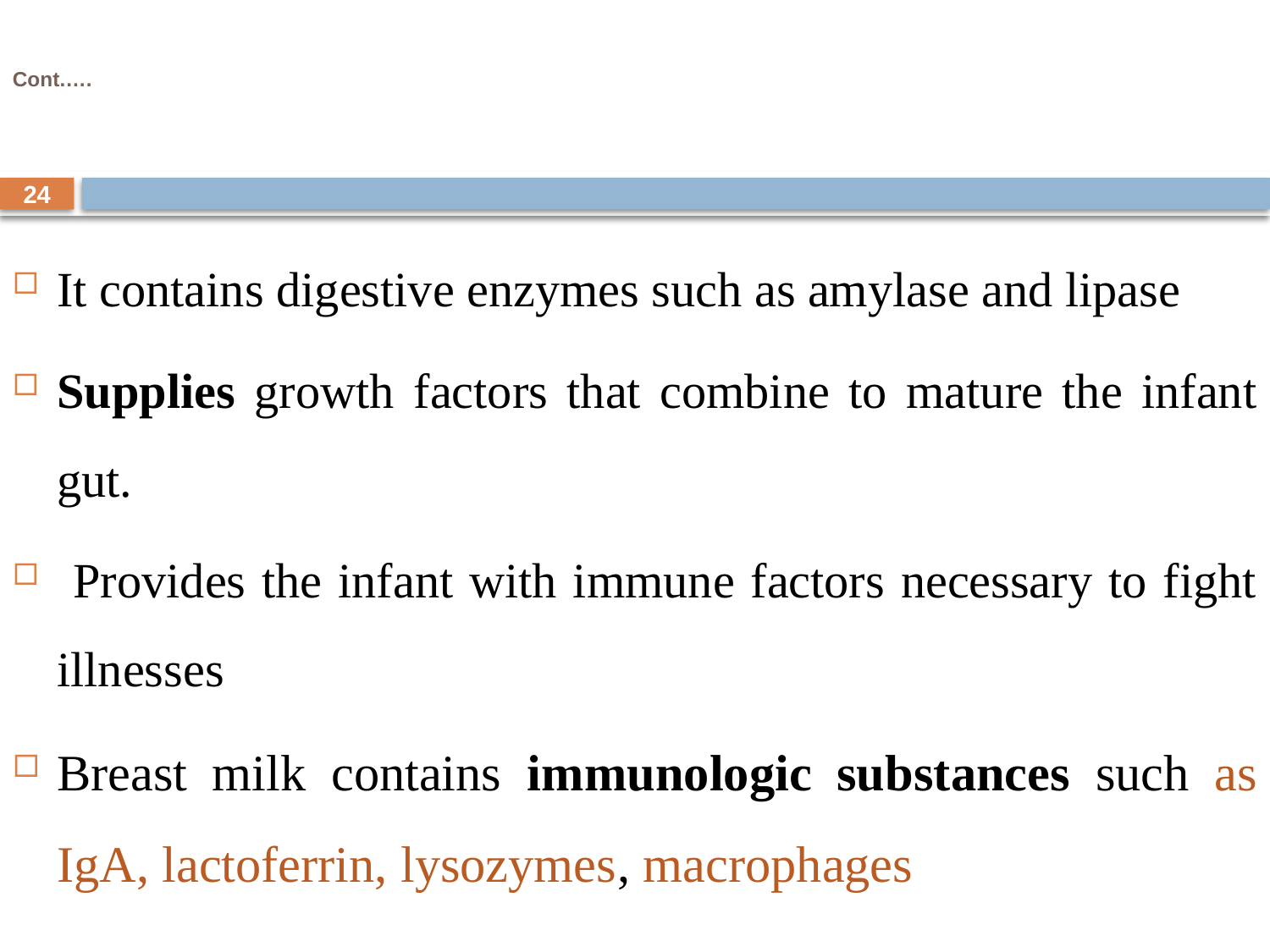

# Cont.….
24
It contains digestive enzymes such as amylase and lipase
Supplies growth factors that combine to mature the infant gut.
 Provides the infant with immune factors necessary to fight illnesses
Breast milk contains immunologic substances such as IgA, lactoferrin, lysozymes, macrophages